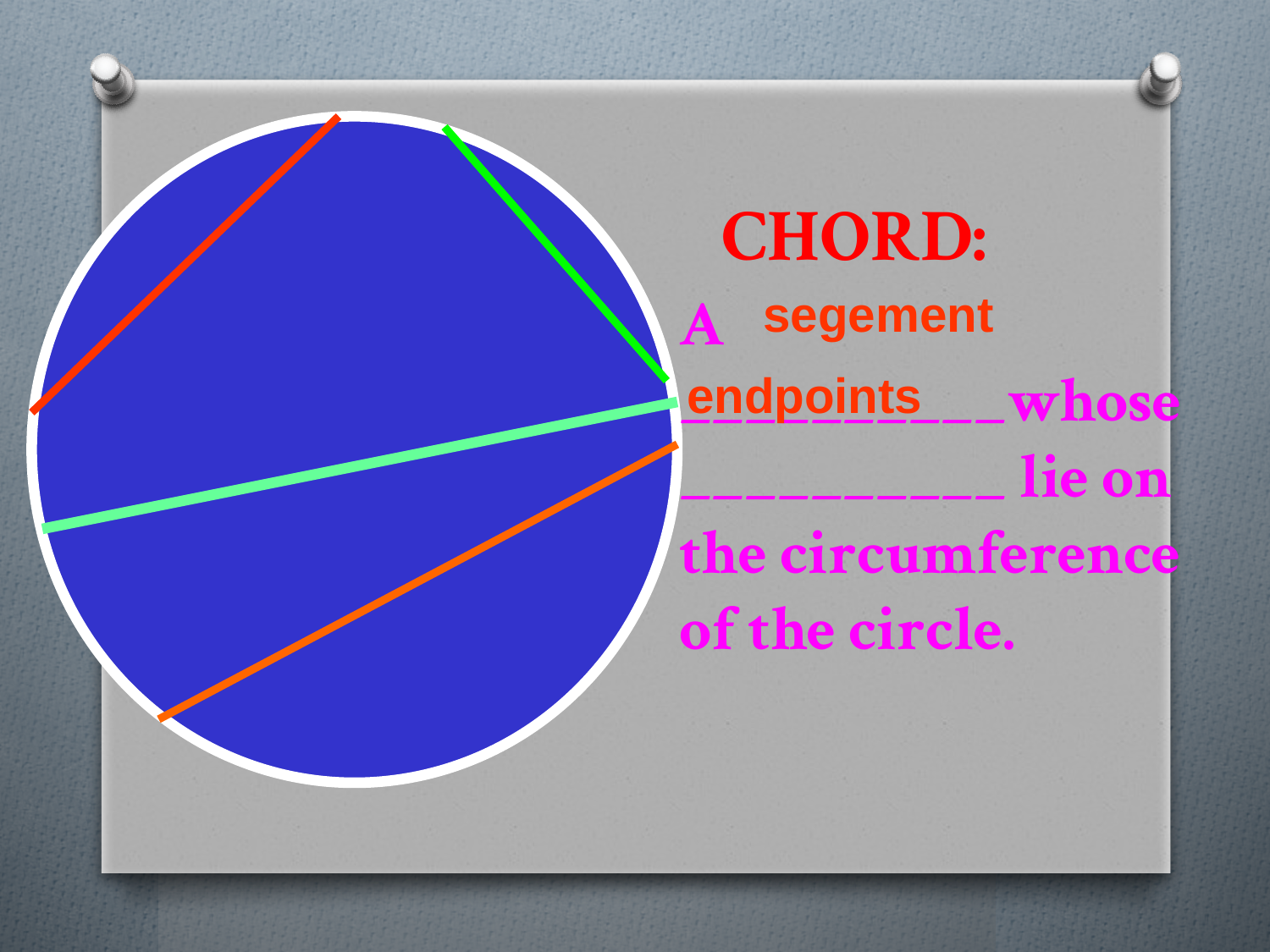

CHORD:
A __________whose __________ lie on the circumference of the circle.
segement
endpoints